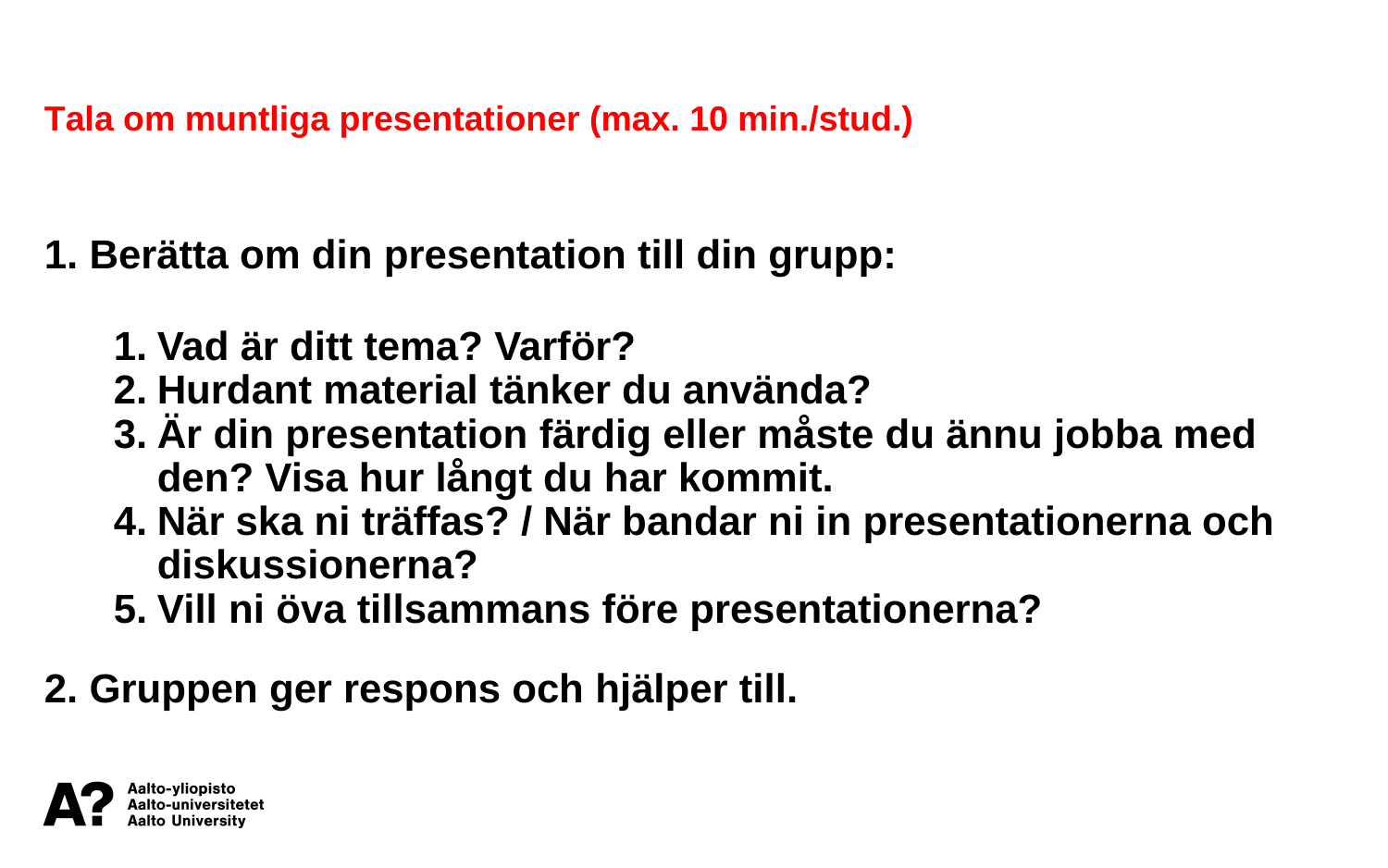

Tala om muntliga presentationer (max. 10 min./stud.)

 Berätta om din presentation till din grupp:

Vad är ditt tema? Varför?
Hurdant material tänker du använda?
Är din presentation färdig eller måste du ännu jobba med den? Visa hur långt du har kommit.
När ska ni träffas? / När bandar ni in presentationerna och diskussionerna?
Vill ni öva tillsammans före presentationerna?
 Gruppen ger respons och hjälper till.